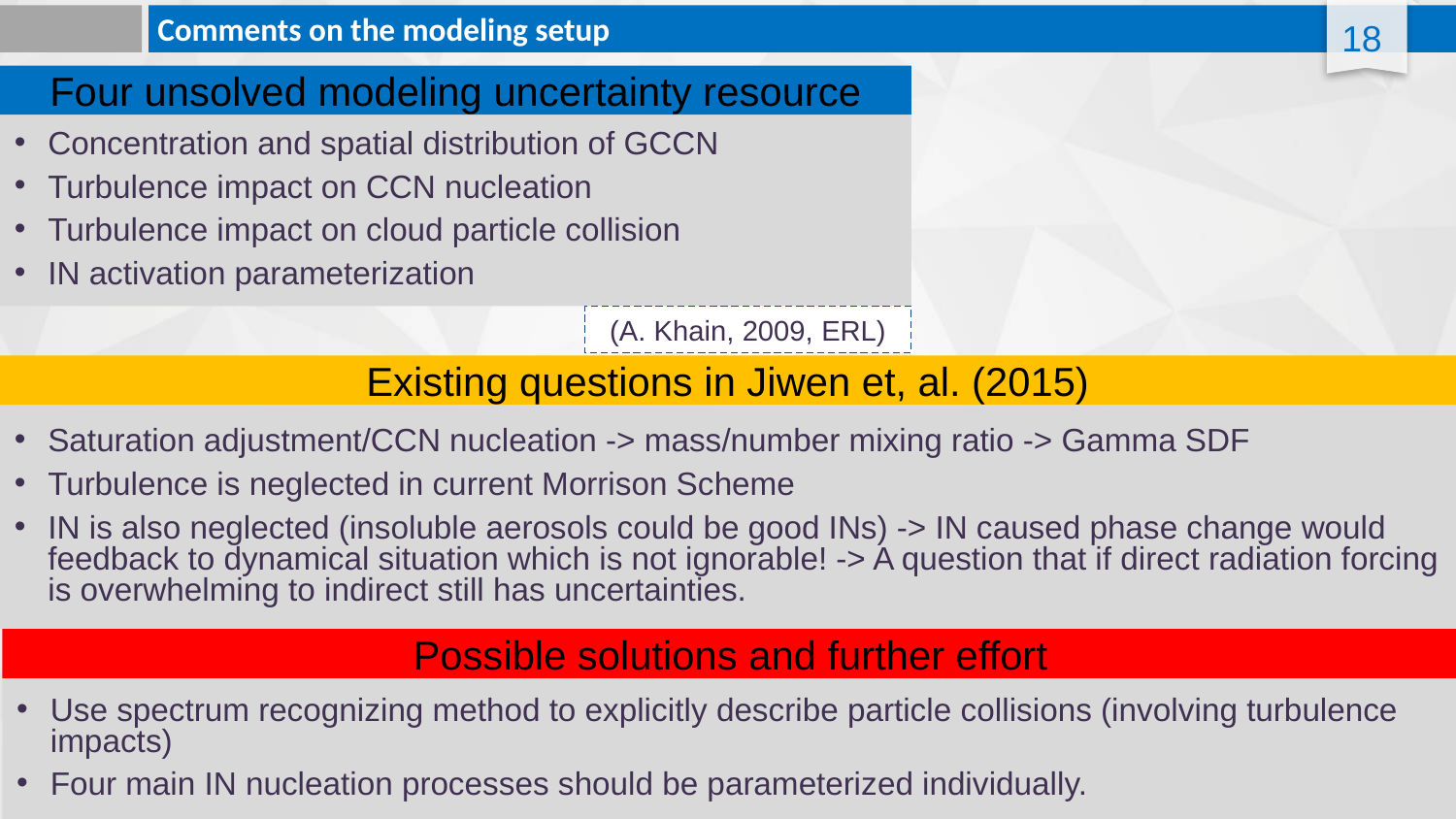

Comments on the modeling setup
Four unsolved modeling uncertainty resource
Concentration and spatial distribution of GCCN
Turbulence impact on CCN nucleation
Turbulence impact on cloud particle collision
IN activation parameterization
(A. Khain, 2009, ERL)
Existing questions in Jiwen et, al. (2015)
Saturation adjustment/CCN nucleation -> mass/number mixing ratio -> Gamma SDF
Turbulence is neglected in current Morrison Scheme
IN is also neglected (insoluble aerosols could be good INs) -> IN caused phase change would feedback to dynamical situation which is not ignorable! -> A question that if direct radiation forcing is overwhelming to indirect still has uncertainties.
Possible solutions and further effort
Use spectrum recognizing method to explicitly describe particle collisions (involving turbulence impacts)
Four main IN nucleation processes should be parameterized individually.